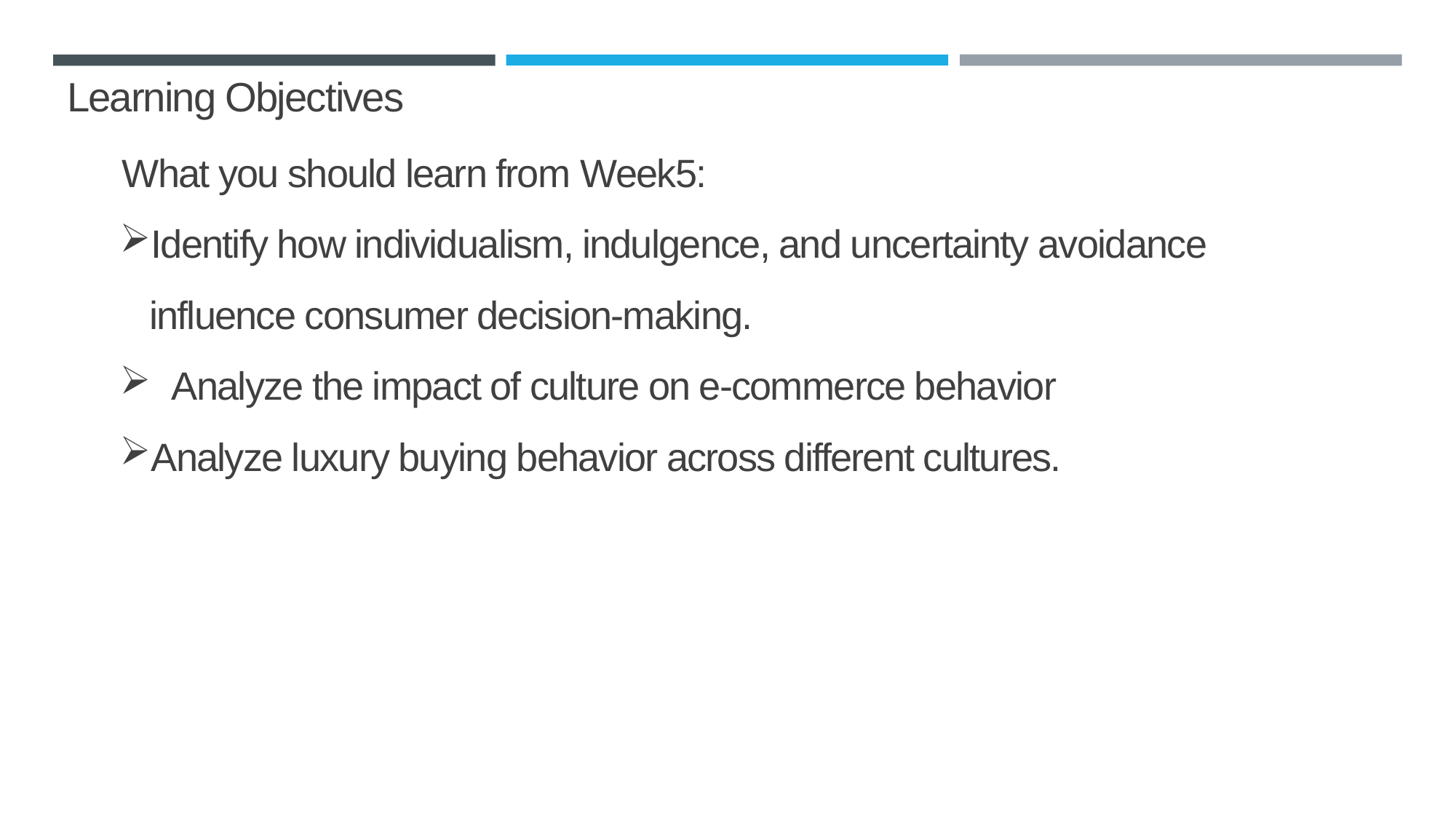

Learning Objectives
What you should learn from Week5:
Identify how individualism, indulgence, and uncertainty avoidance influence consumer decision-making.
  Analyze the impact of culture on e-commerce behavior
Analyze luxury buying behavior across different cultures.